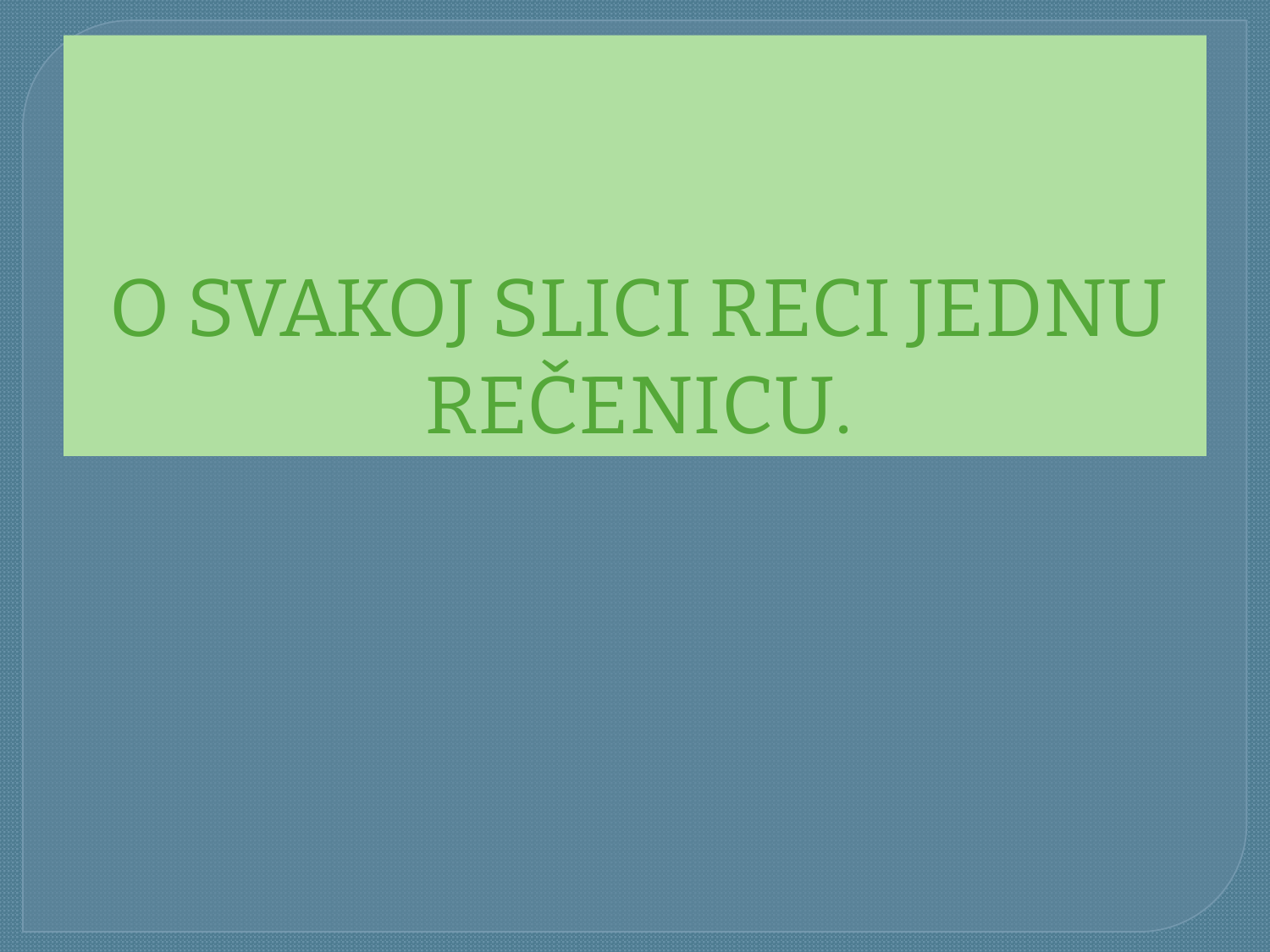

# O SVAKOJ SLICI RECI JEDNU REČENICU.